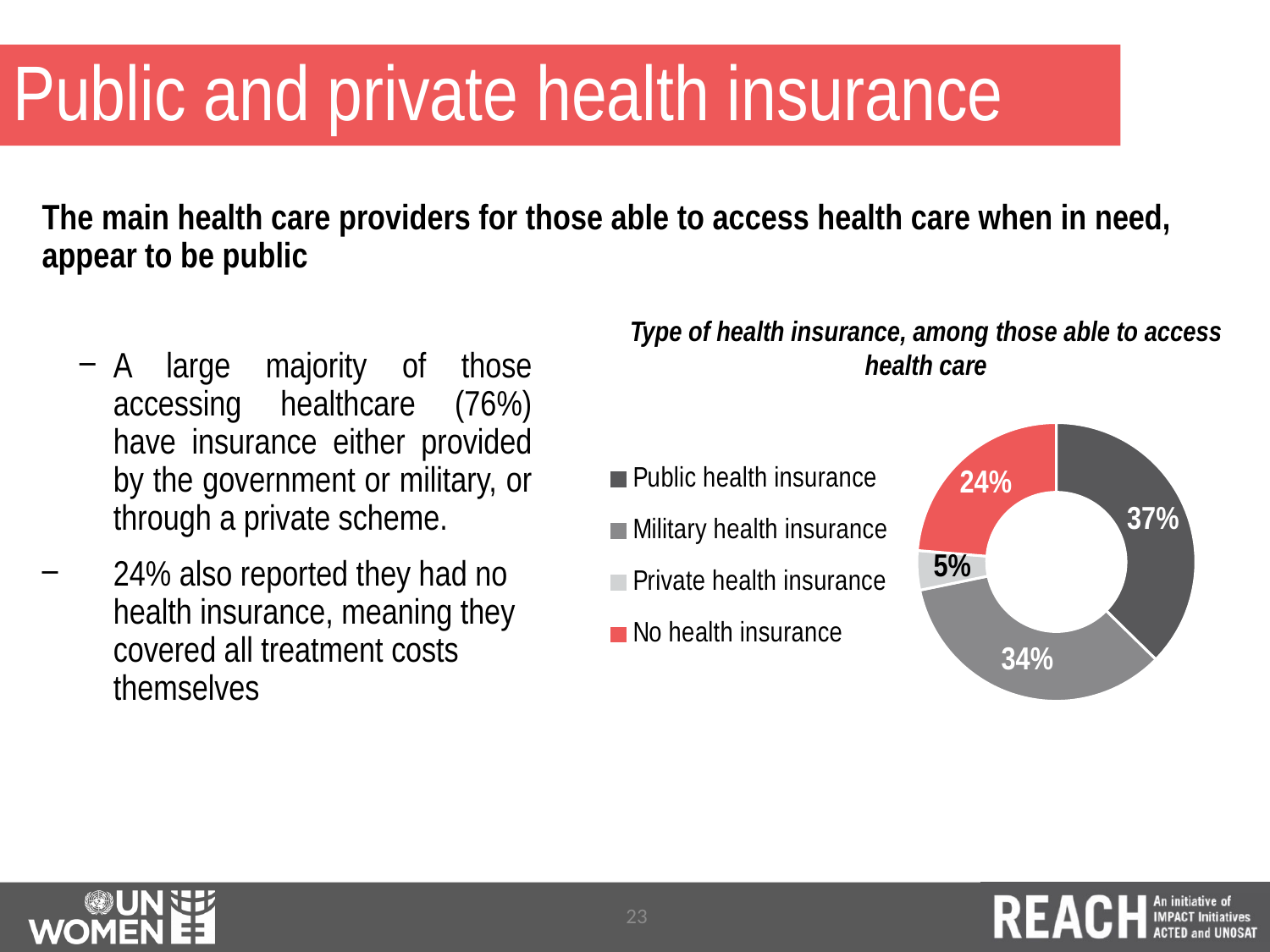

# Public and private health insurance
The main health care providers for those able to access health care when in need, appear to be public
Type of health insurance, among those able to access health care
A large majority of those accessing healthcare (76%) have insurance either provided by the government or military, or through a private scheme.
24% also reported they had no health insurance, meaning they covered all treatment costs themselves

### Chart

| Category | Able to access health care |
|---|---|
| Public health insurance | 0.373391594427217 |
| Military health insurance | 0.343845143415337 |
| Private health insurance  | 0.0456930227008789 |
| No health insurance | 0.236818320906033 |
23